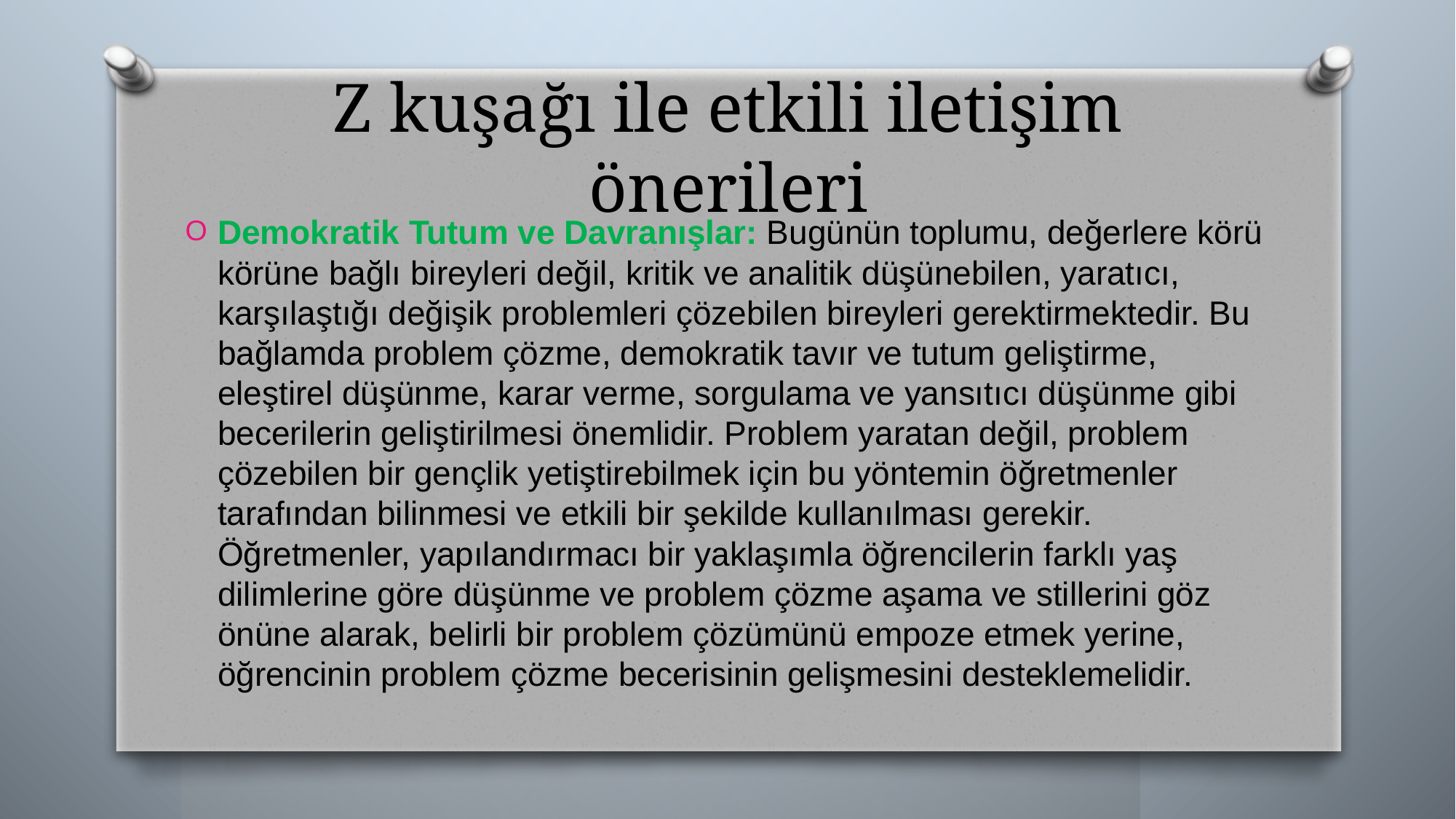

# Z kuşağı ile etkili iletişim önerileri
Demokratik Tutum ve Davranışlar: Bugünün toplumu, değerlere körü körüne bağlı bireyleri değil, kritik ve analitik düşünebilen, yaratıcı, karşılaştığı değişik problemleri çözebilen bireyleri gerektirmektedir. Bu bağlamda problem çözme, demokratik tavır ve tutum geliştirme, eleştirel düşünme, karar verme, sorgulama ve yansıtıcı düşünme gibi becerilerin geliştirilmesi önemlidir. Problem yaratan değil, problem çözebilen bir gençlik yetiştirebilmek için bu yöntemin öğretmenler tarafından bilinmesi ve etkili bir şekilde kullanılması gerekir. Öğretmenler, yapılandırmacı bir yaklaşımla öğrencilerin farklı yaş dilimlerine göre düşünme ve problem çözme aşama ve stillerini göz önüne alarak, belirli bir problem çözümünü empoze etmek yerine, öğrencinin problem çözme becerisinin gelişmesini desteklemelidir.